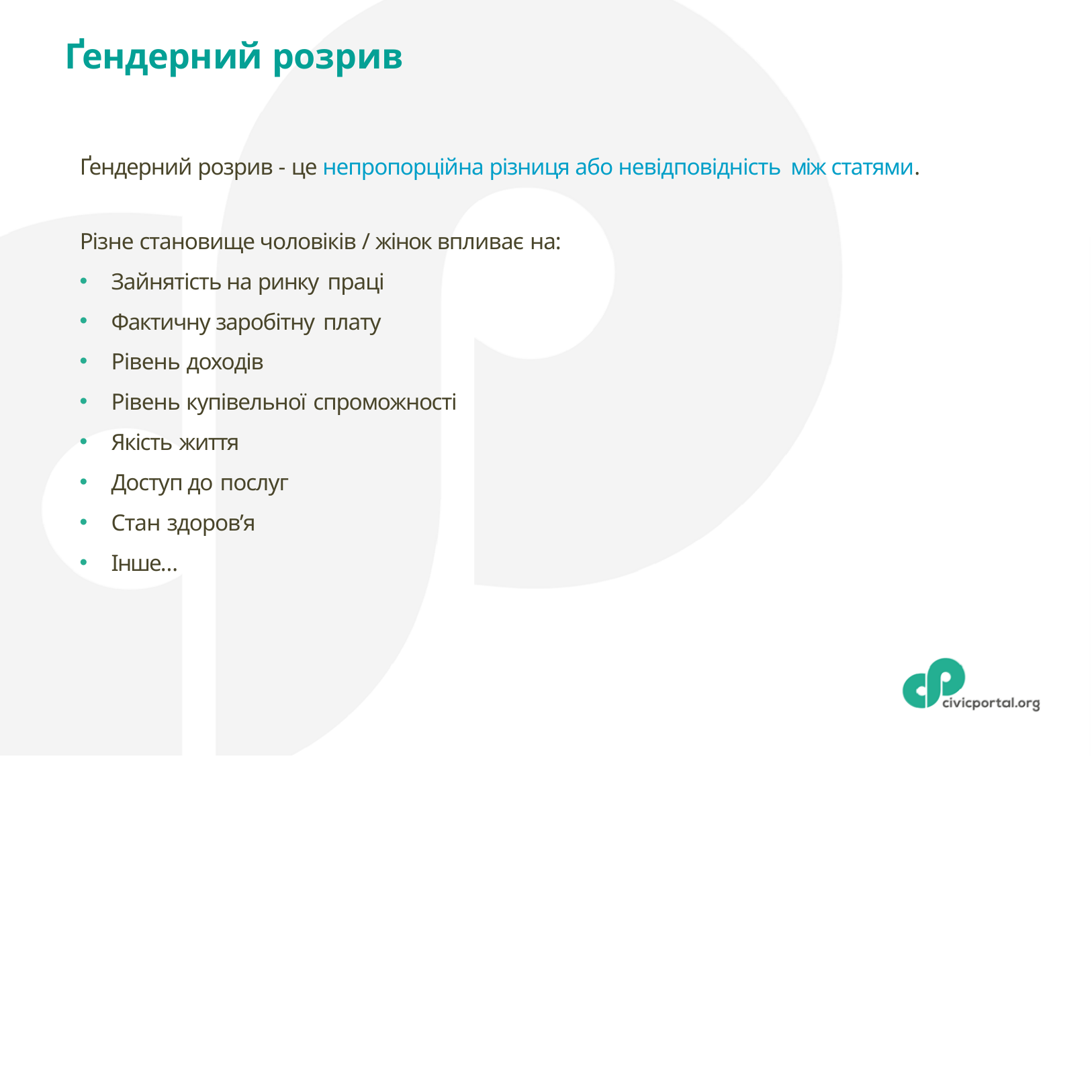

# Ґендерний розрив
Ґендерний розрив - це непропорційна різниця або невідповідність між статями.

Різне становище чоловіків / жінок впливає на:
Зайнятість на ринку праці
Фактичну заробітну плату
Рівень доходів
Рівень купівельної спроможності
Якість життя
Доступ до послуг
Стан здоров’я
Інше…